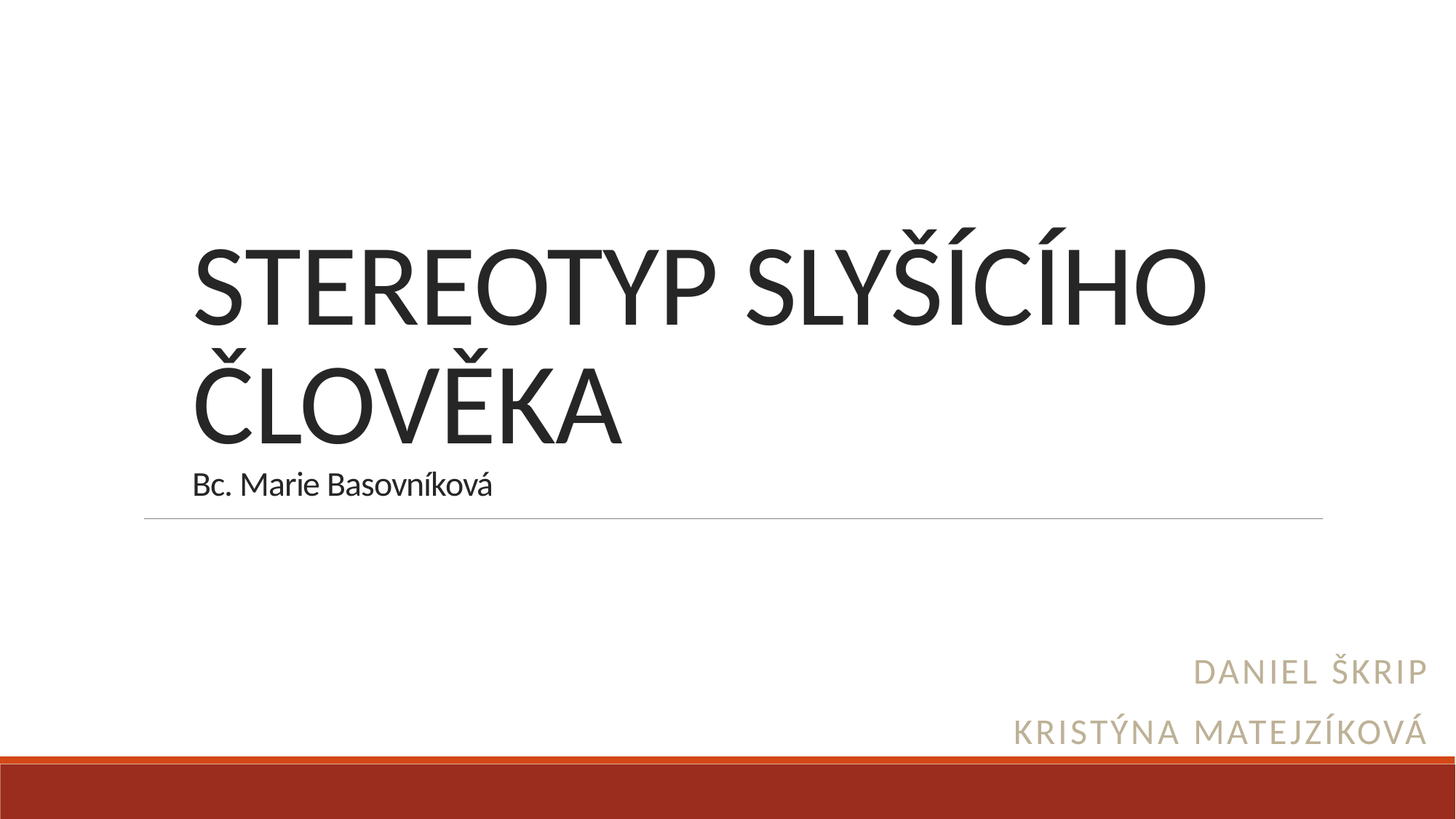

# STEREOTYP SLYŠÍCÍHO ČLOVĚKA Bc. Marie Basovníková
Daniel Škrip
Kristýna Matejzíková